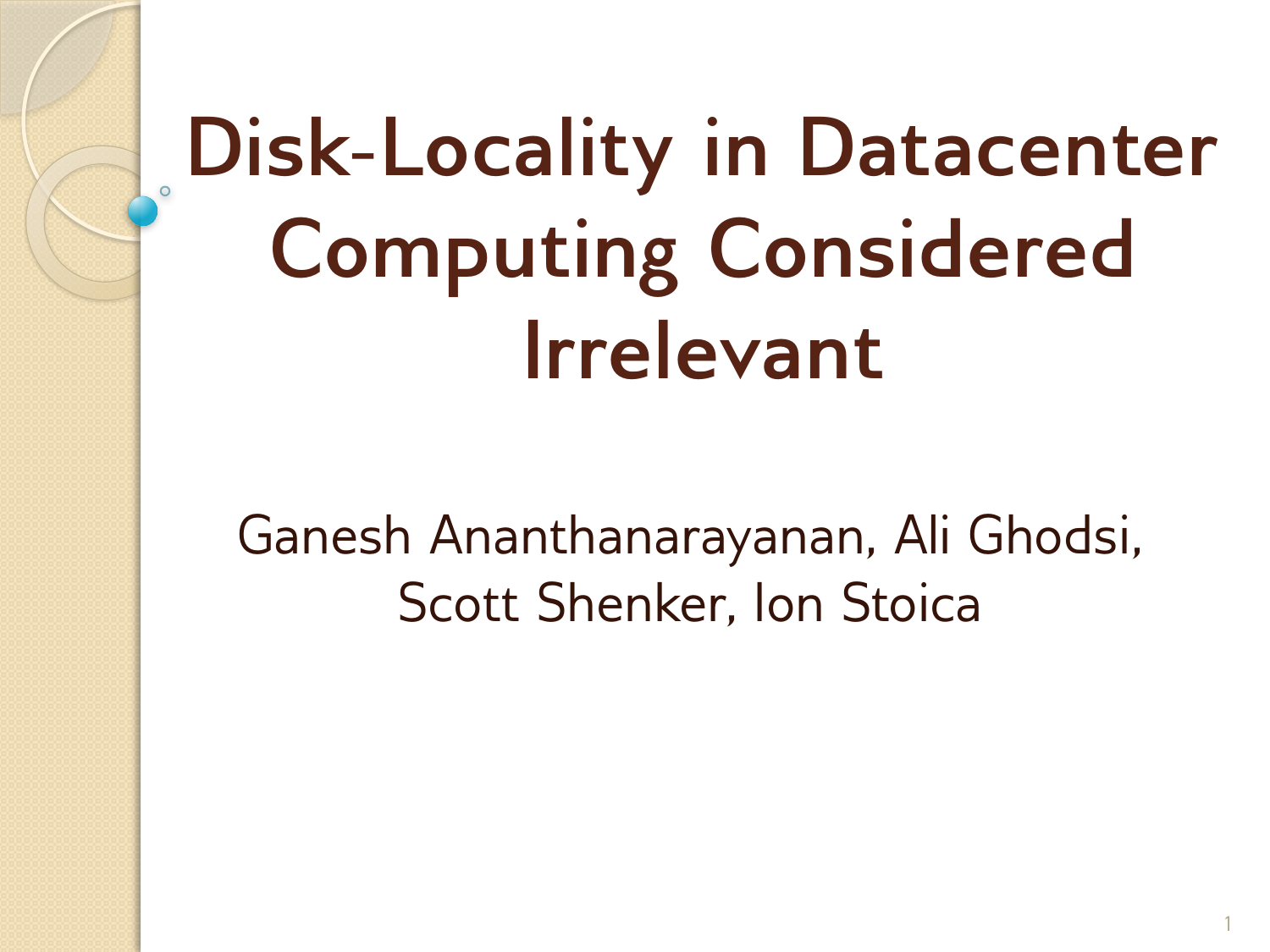

# Disk-Locality in Datacenter Computing Considered Irrelevant
Ganesh Ananthanarayanan, Ali Ghodsi, Scott Shenker, Ion Stoica
1